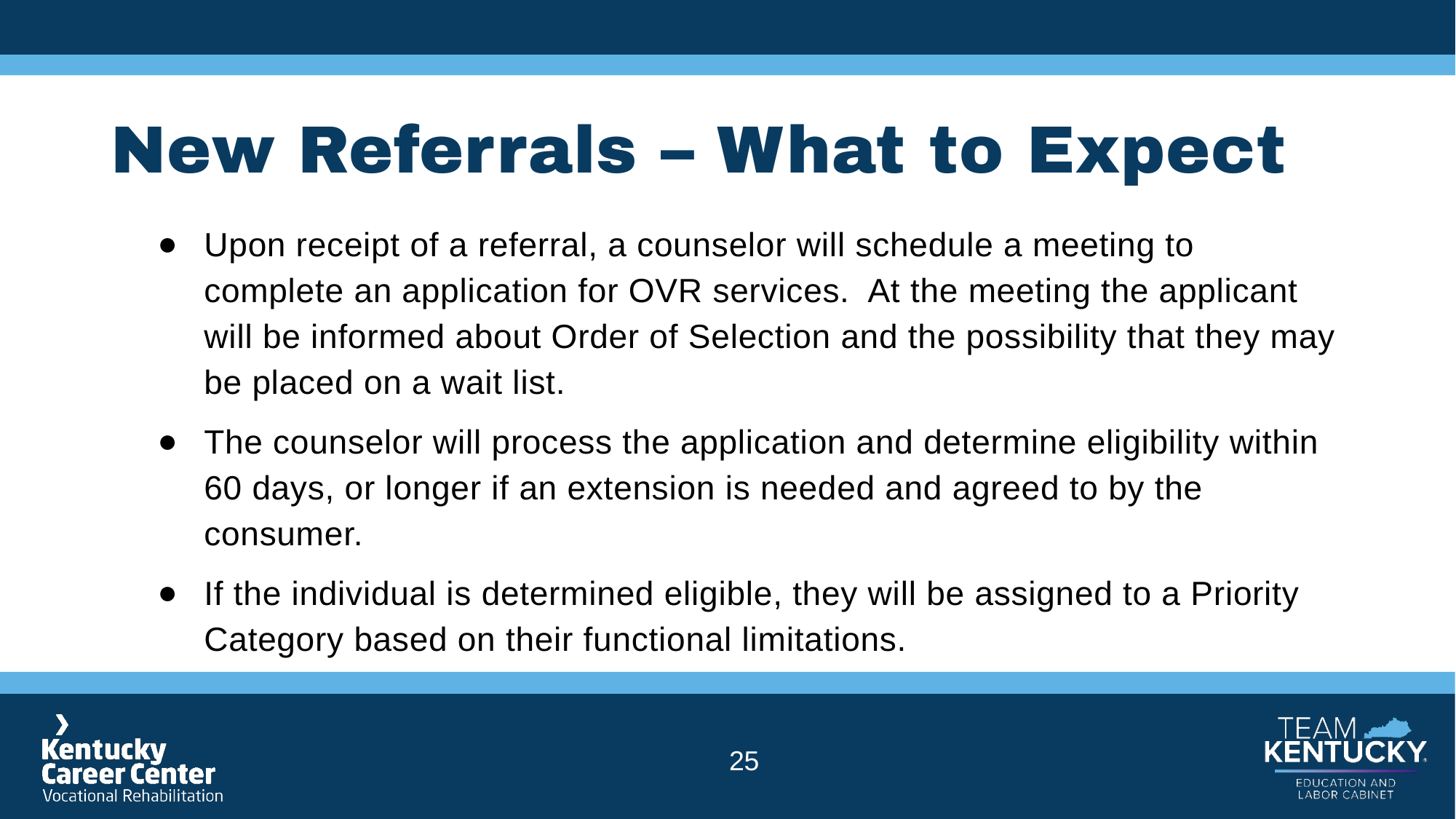

# New Referrals – What to Expect
Upon receipt of a referral, a counselor will schedule a meeting to complete an application for OVR services.  At the meeting the applicant will be informed about Order of Selection and the possibility that they may be placed on a wait list.
The counselor will process the application and determine eligibility within 60 days, or longer if an extension is needed and agreed to by the consumer.
If the individual is determined eligible, they will be assigned to a Priority Category based on their functional limitations.
25